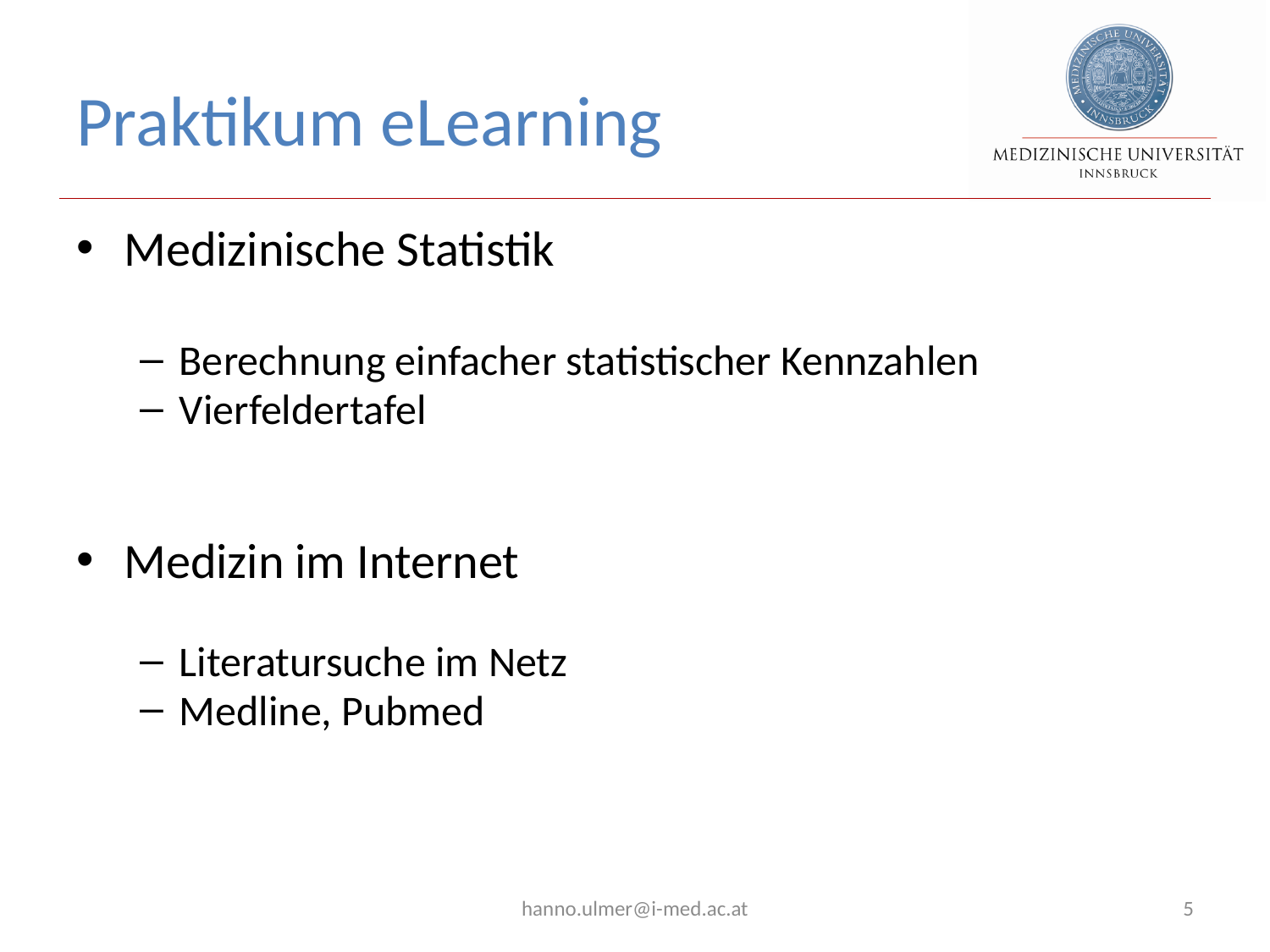

# Praktikum eLearning
Medizinische Statistik
Berechnung einfacher statistischer Kennzahlen
Vierfeldertafel

Medizin im Internet
Literatursuche im Netz
Medline, Pubmed

hanno.ulmer@i-med.ac.at
5